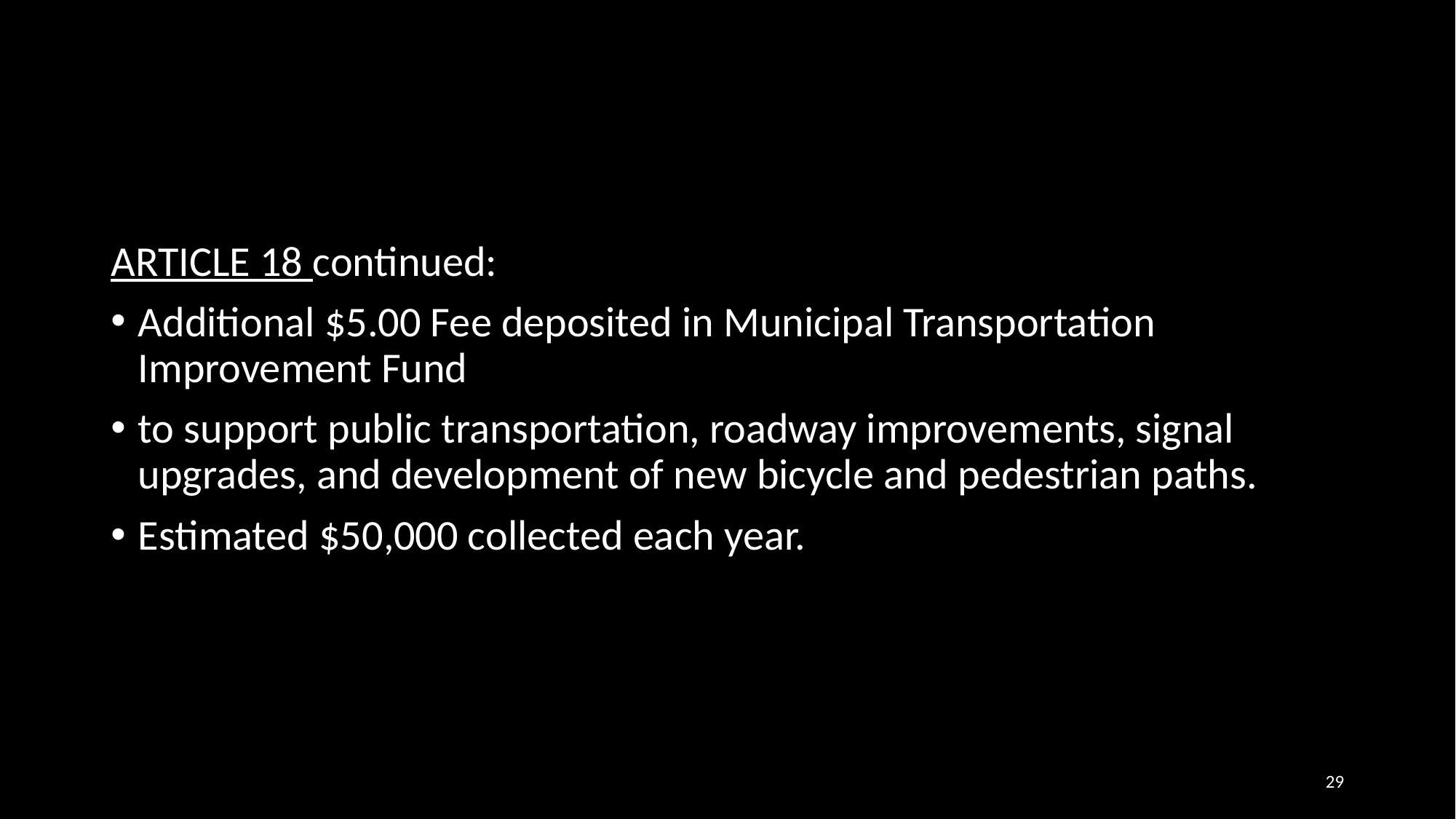

#
ARTICLE 18 continued:
Additional $5.00 Fee deposited in Municipal Transportation Improvement Fund
to support public transportation, roadway improvements, signal upgrades, and development of new bicycle and pedestrian paths.
Estimated $50,000 collected each year.

29